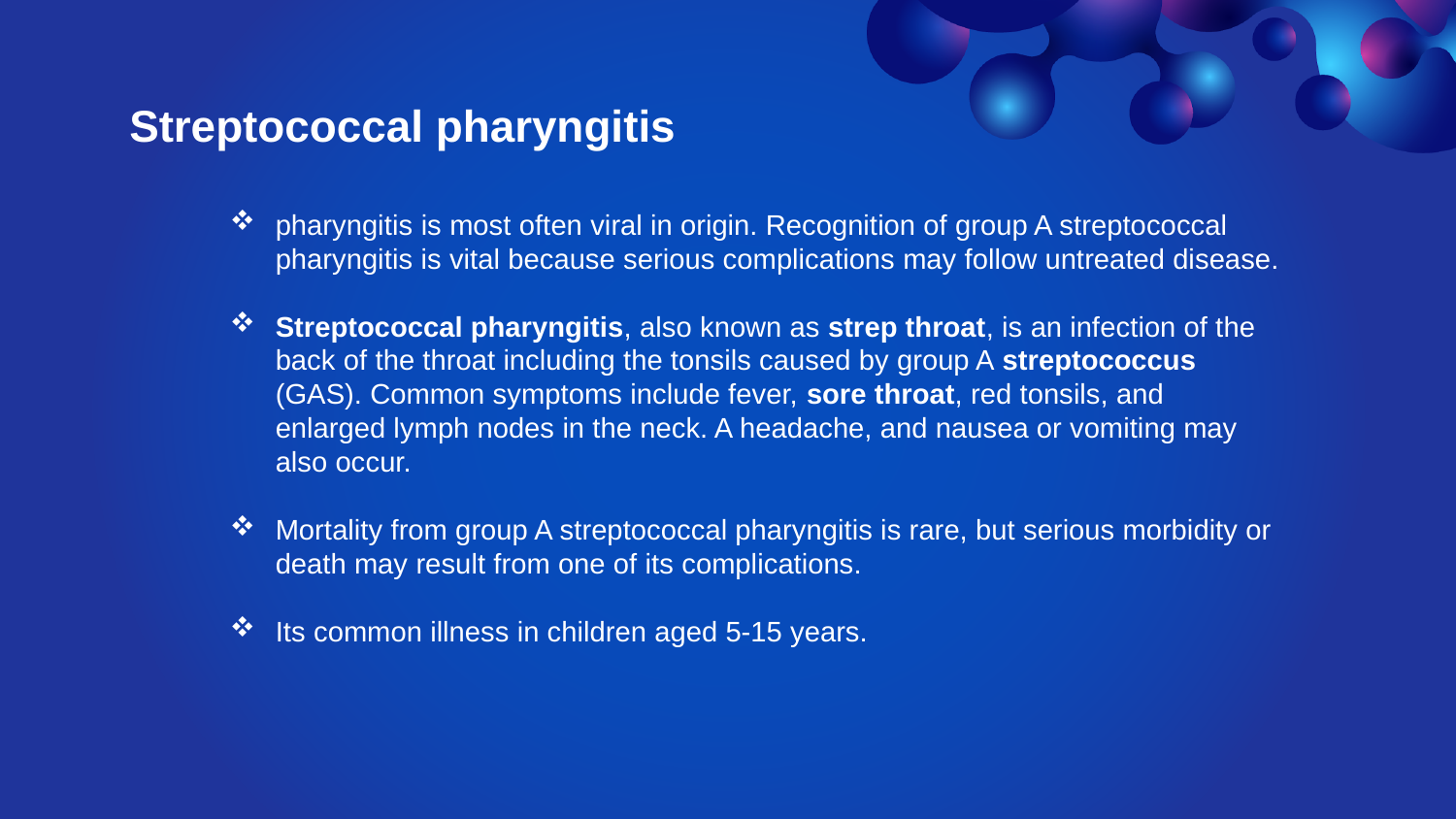

# Streptococcal pharyngitis
pharyngitis is most often viral in origin. Recognition of group A streptococcal pharyngitis is vital because serious complications may follow untreated disease.

Streptococcal pharyngitis, also known as strep throat, is an infection of the back of the throat including the tonsils caused by group A streptococcus (GAS). Common symptoms include fever, sore throat, red tonsils, and enlarged lymph nodes in the neck. A headache, and nausea or vomiting may also occur.

Mortality from group A streptococcal pharyngitis is rare, but serious morbidity or death may result from one of its complications.

Its common illness in children aged 5-15 years.